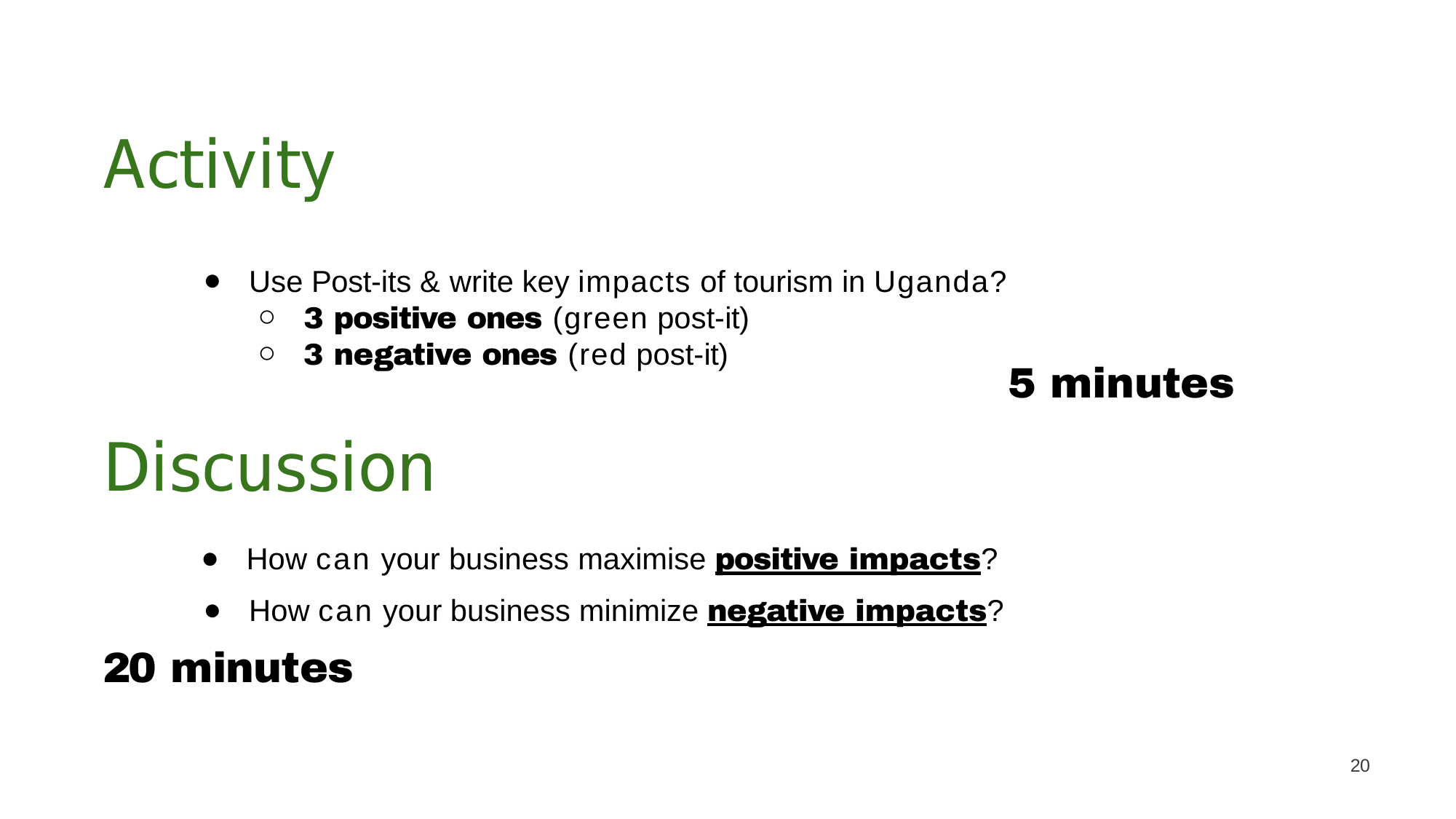

# Activity
Use Post-its & write key impacts of tourism in Uganda?
3 positive ones (green post-it)
3 negative ones (red post-it)
5 minutes
Discussion
How can your business maximise positive impacts?
How can your business minimize negative impacts?
20 minutes
20